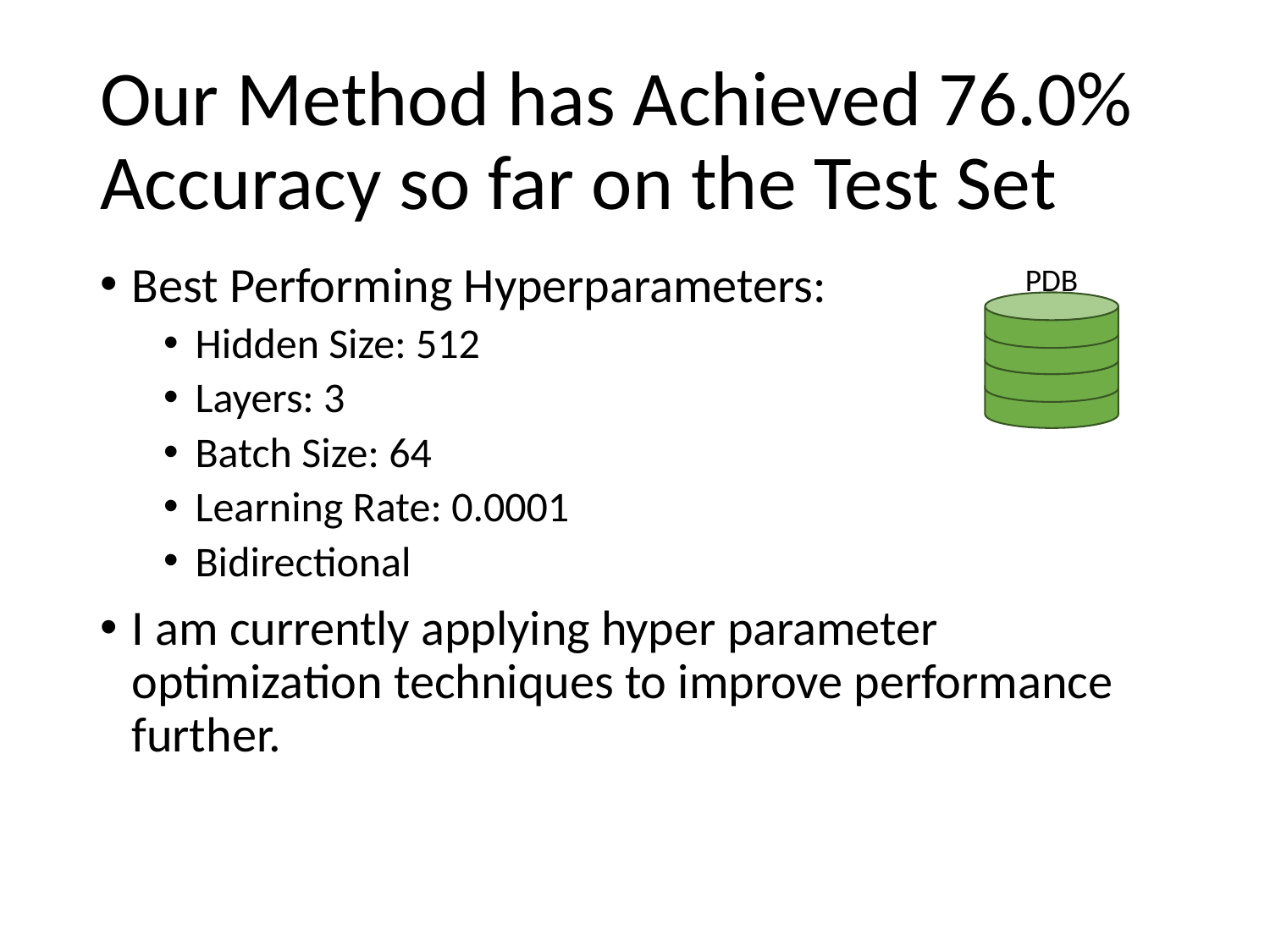

# Our Method has Achieved 76.0% Accuracy so far on the Test Set
Best Performing Hyperparameters:
Hidden Size: 512
Layers: 3
Batch Size: 64
Learning Rate: 0.0001
Bidirectional
I am currently applying hyper parameter optimization techniques to improve performance further.
PDB